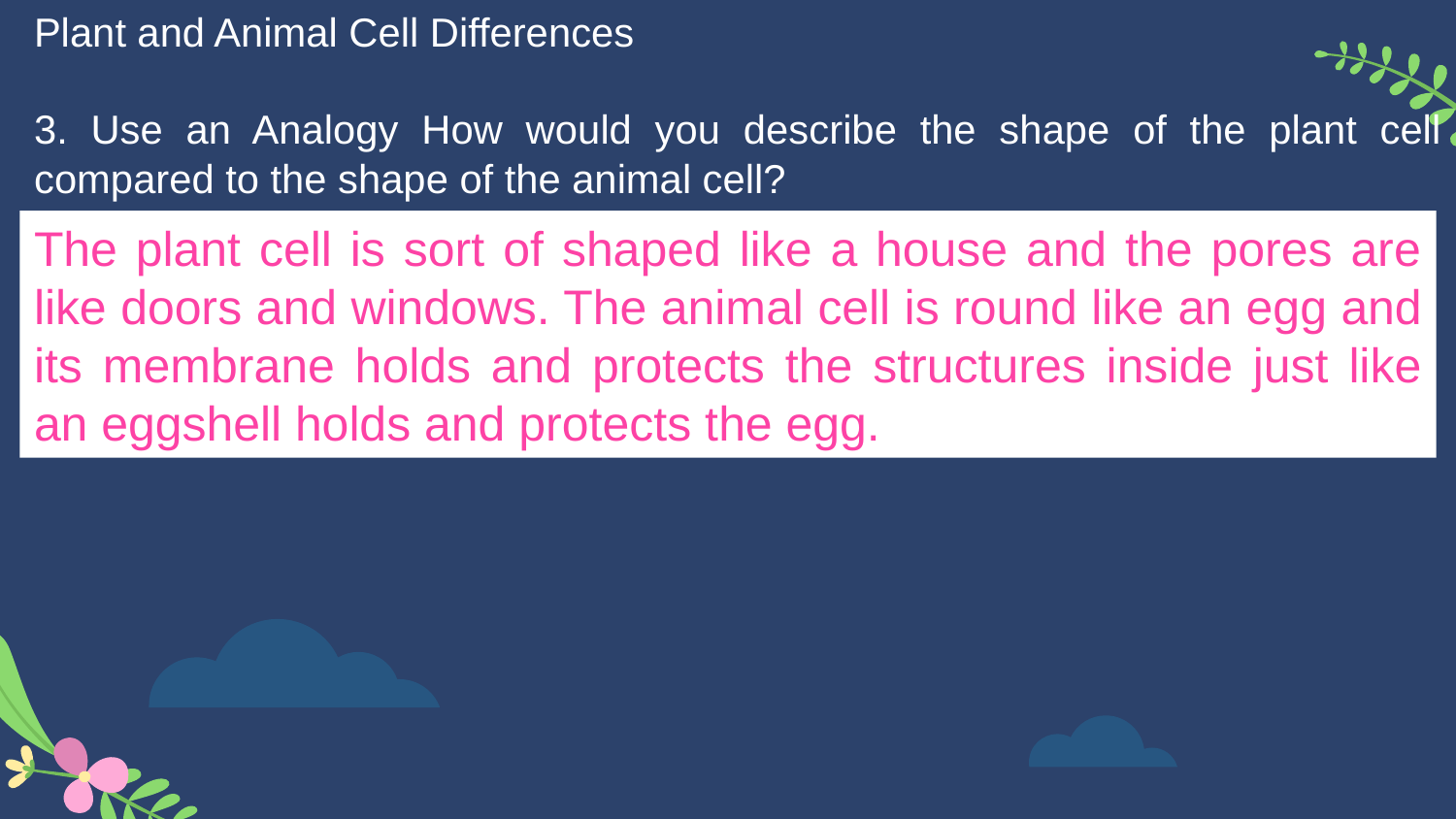

Plant and Animal Cell Differences

3. Use an Analogy How would you describe the shape of the plant cell compared to the shape of the animal cell?
The plant cell is sort of shaped like a house and the pores are like doors and windows. The animal cell is round like an egg and its membrane holds and protects the structures inside just like an eggshell holds and protects the egg.